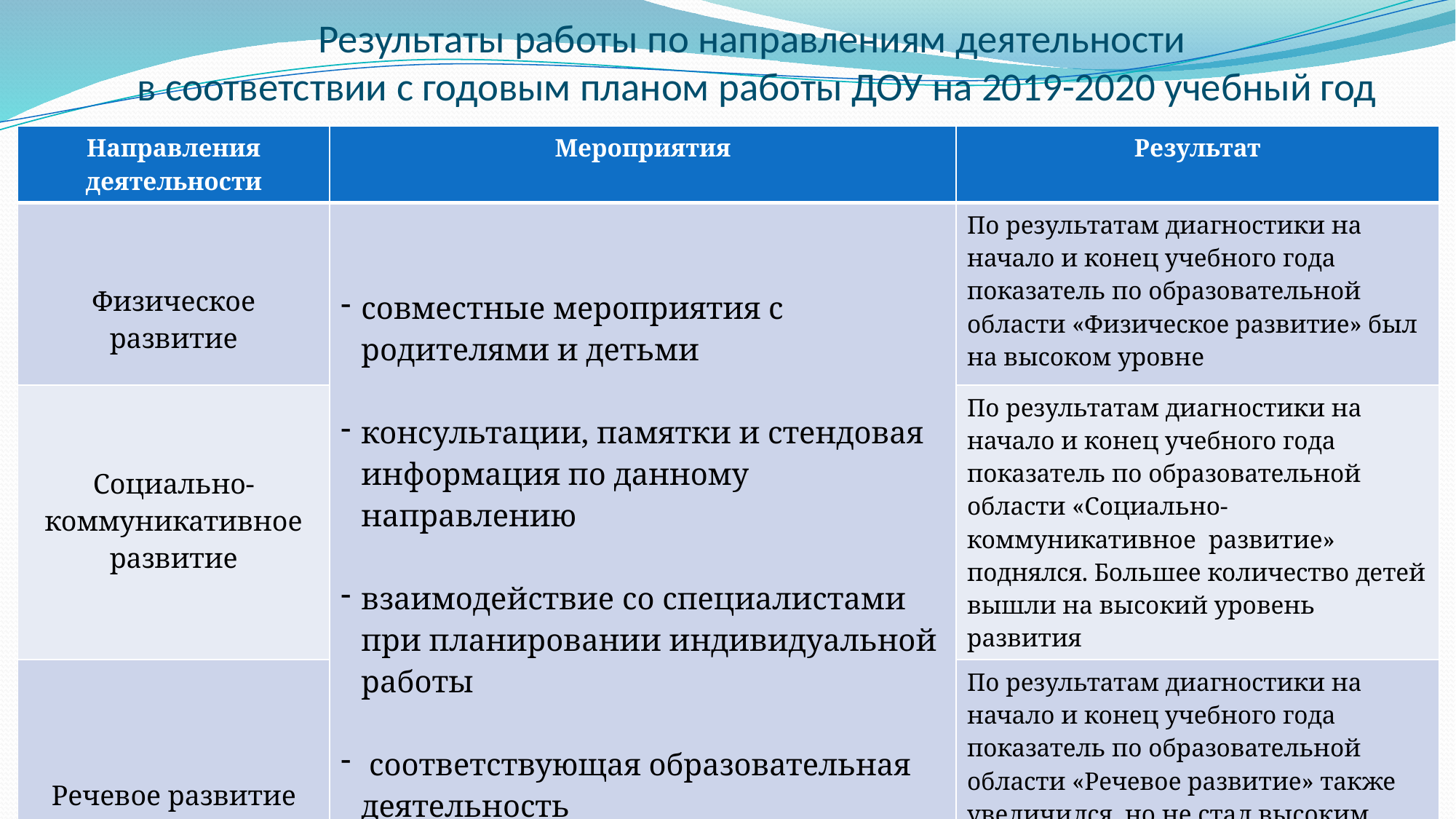

# Результаты работы по направлениям деятельности в соответствии с годовым планом работы ДОУ на 2019-2020 учебный год
| Направления деятельности | Мероприятия | Результат |
| --- | --- | --- |
| Физическое развитие | совместные мероприятия с родителями и детьми консультации, памятки и стендовая информация по данному направлению взаимодействие со специалистами при планировании индивидуальной работы соответствующая образовательная деятельность насыщение РППС | По результатам диагностики на начало и конец учебного года показатель по образовательной области «Физическое развитие» был на высоком уровне |
| Социально-коммуникативное развитие |  | По результатам диагностики на начало и конец учебного года показатель по образовательной области «Социально-коммуникативное развитие» поднялся. Большее количество детей вышли на высокий уровень развития |
| Речевое развитие |  | По результатам диагностики на начало и конец учебного года показатель по образовательной области «Речевое развитие» также увеличился, но не стал высоким. |